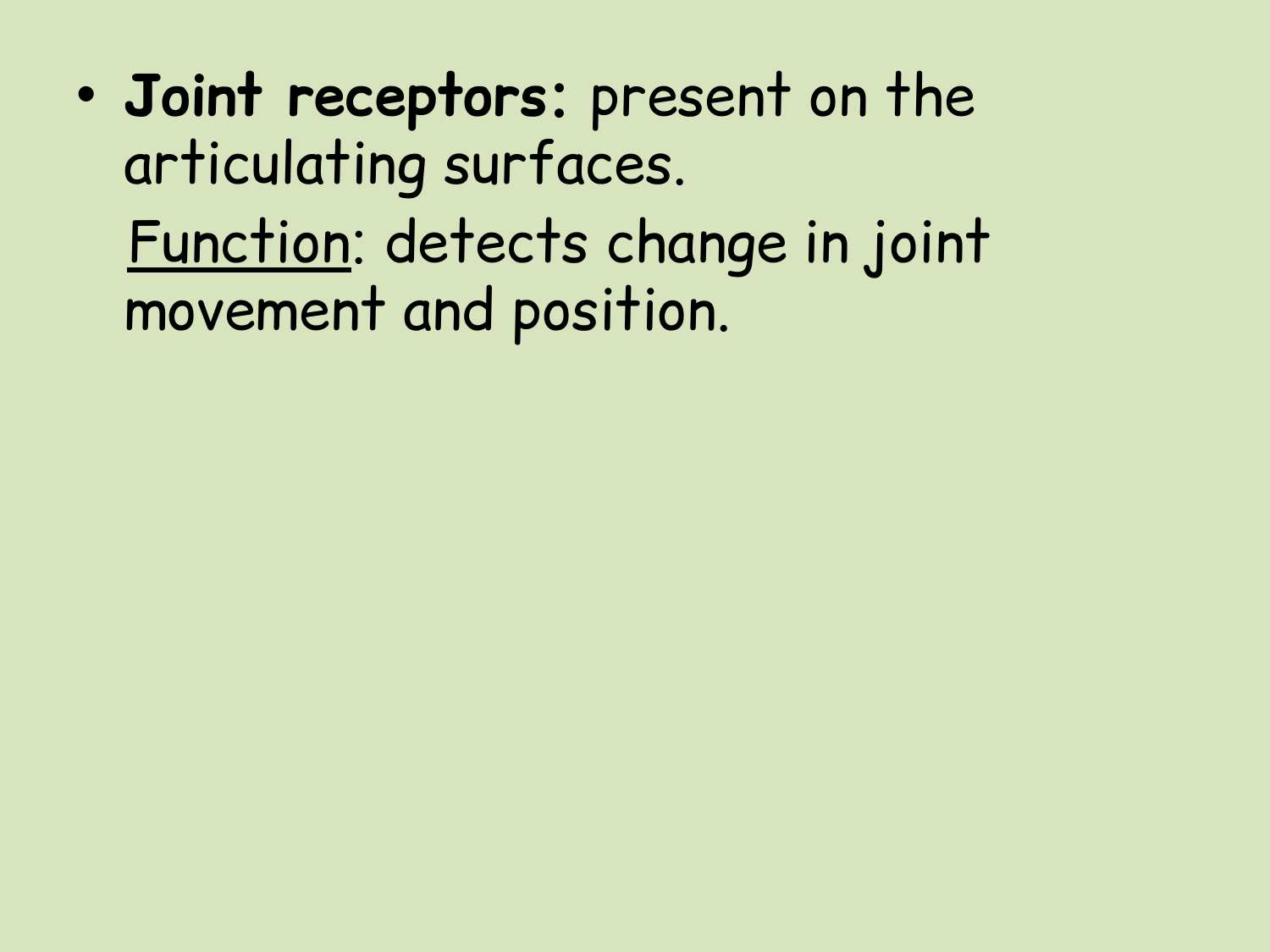

Joint receptors: present on the articulating surfaces.
   Function: detects change in joint movement and position.